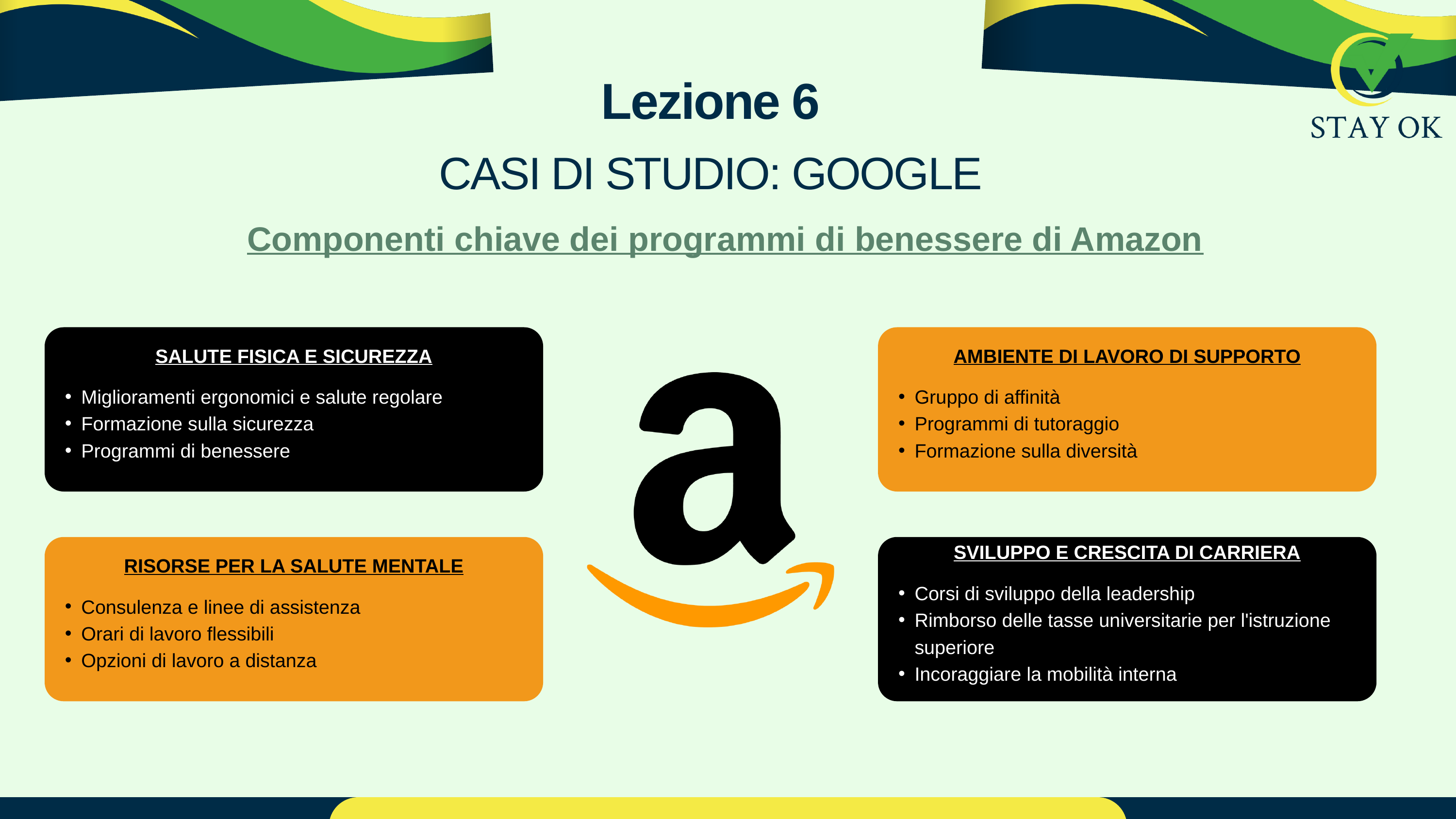

Lezione 6
CASI DI STUDIO: GOOGLE
Componenti chiave dei programmi di benessere di Amazon

SALUTE FISICA E SICUREZZA

Miglioramenti ergonomici e salute regolare
Formazione sulla sicurezza
Programmi di benessere

AMBIENTE DI LAVORO DI SUPPORTO

Gruppo di affinità
Programmi di tutoraggio
Formazione sulla diversità

RISORSE PER LA SALUTE MENTALE

Consulenza e linee di assistenza
Orari di lavoro flessibili
Opzioni di lavoro a distanza

SVILUPPO E CRESCITA DI CARRIERA

Corsi di sviluppo della leadership
Rimborso delle tasse universitarie per l'istruzione superiore
Incoraggiare la mobilità interna